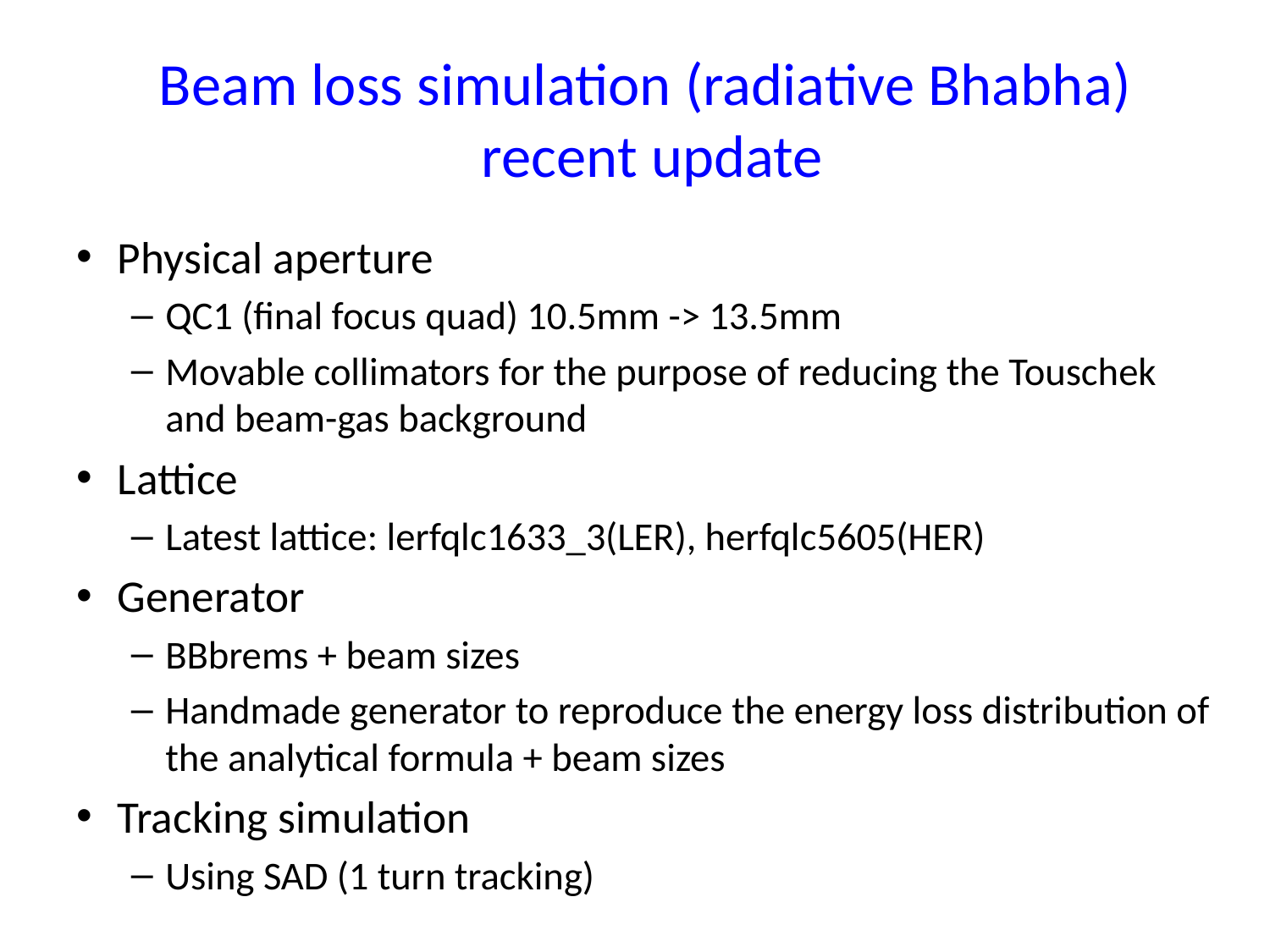

# Beam loss simulation (radiative Bhabha) recent update
Physical aperture
QC1 (final focus quad) 10.5mm -> 13.5mm
Movable collimators for the purpose of reducing the Touschek and beam-gas background
Lattice
Latest lattice: lerfqlc1633_3(LER), herfqlc5605(HER)
Generator
BBbrems + beam sizes
Handmade generator to reproduce the energy loss distribution of the analytical formula + beam sizes
Tracking simulation
Using SAD (1 turn tracking)